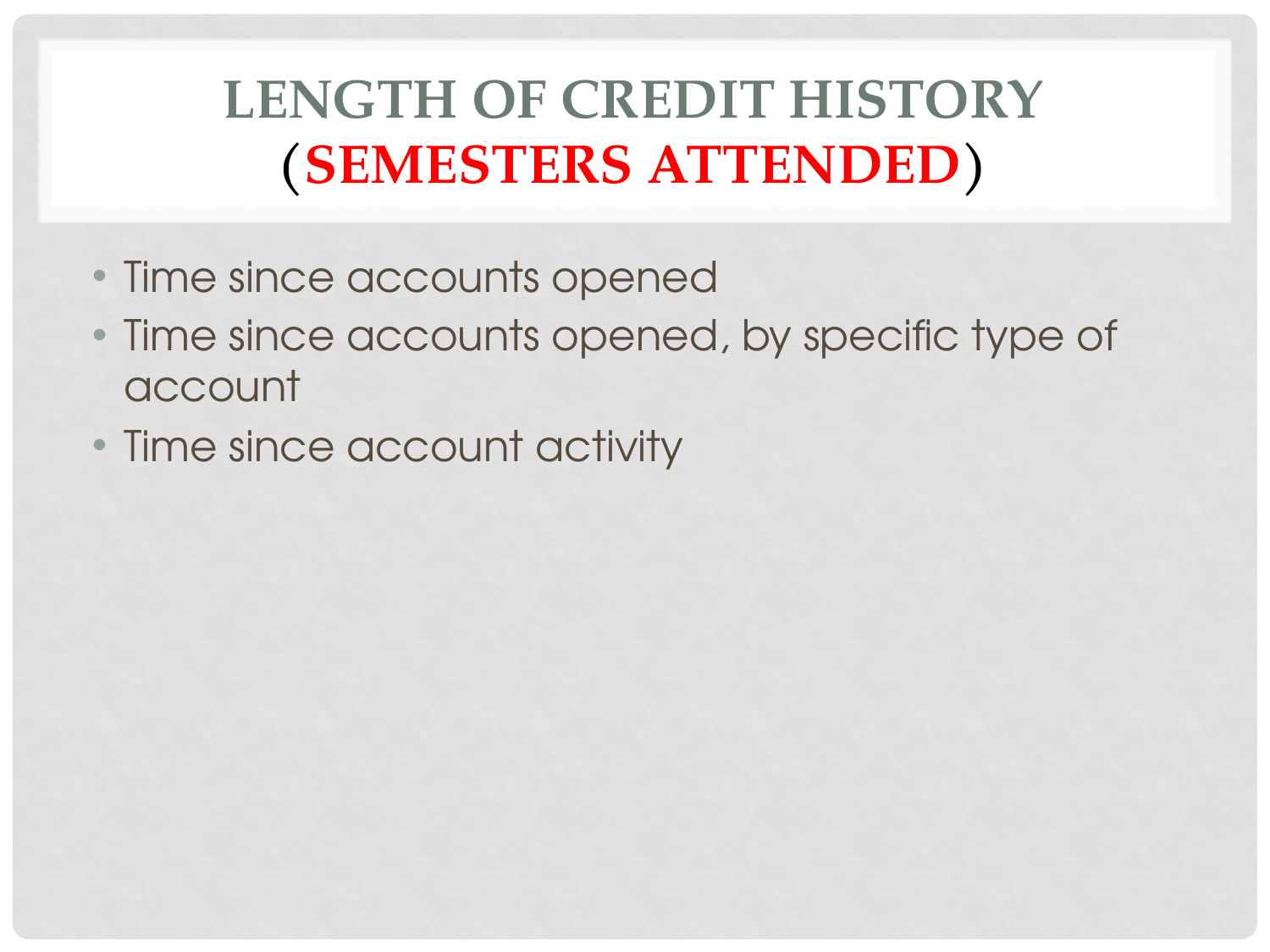

# Length of Credit History (semesters attended)
Time since accounts opened
Time since accounts opened, by specific type of account
Time since account activity